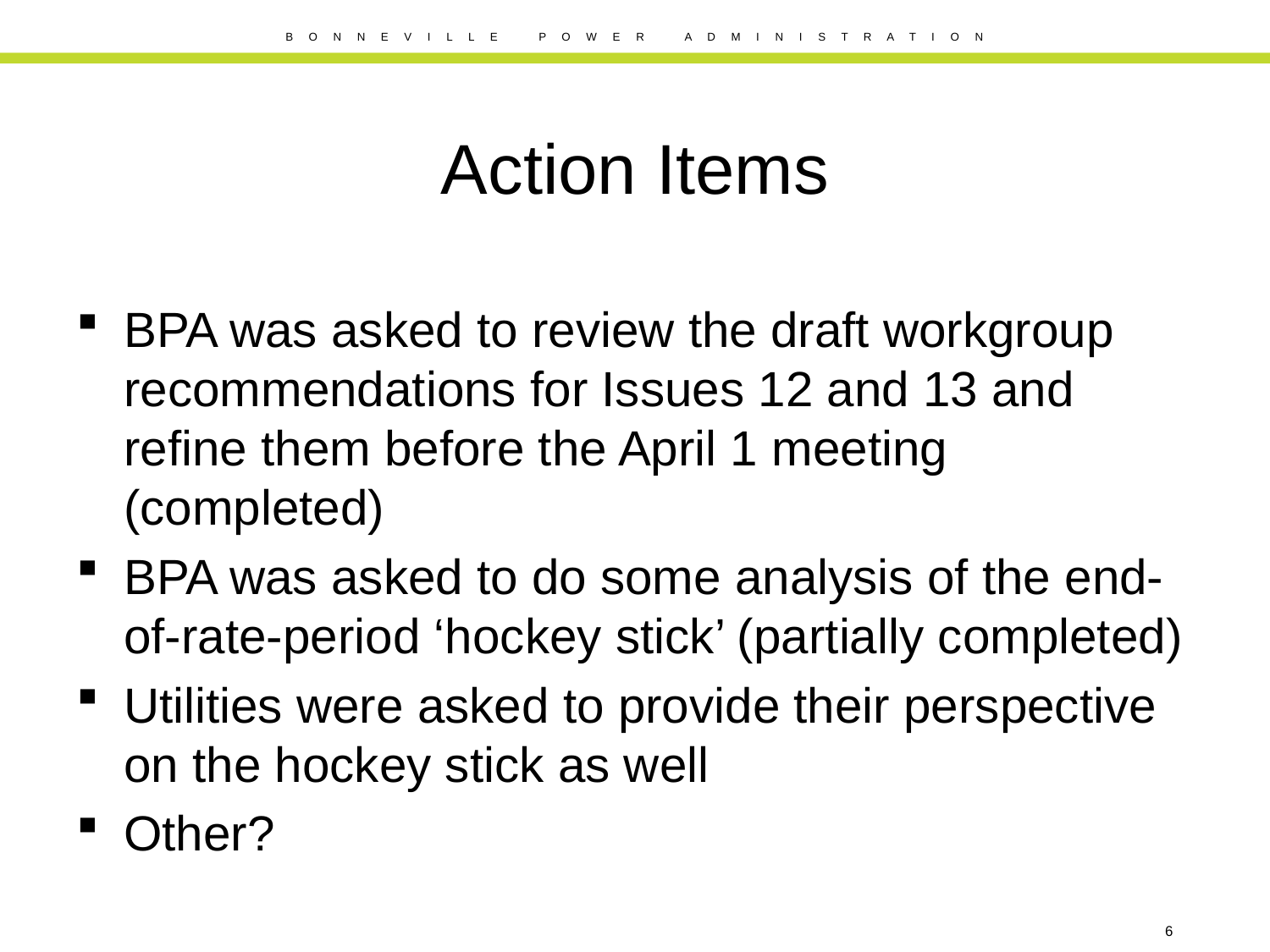

# Action Items
BPA was asked to review the draft workgroup recommendations for Issues 12 and 13 and refine them before the April 1 meeting (completed)
BPA was asked to do some analysis of the end-of-rate-period ‘hockey stick’ (partially completed)
Utilities were asked to provide their perspective on the hockey stick as well
Other?
6